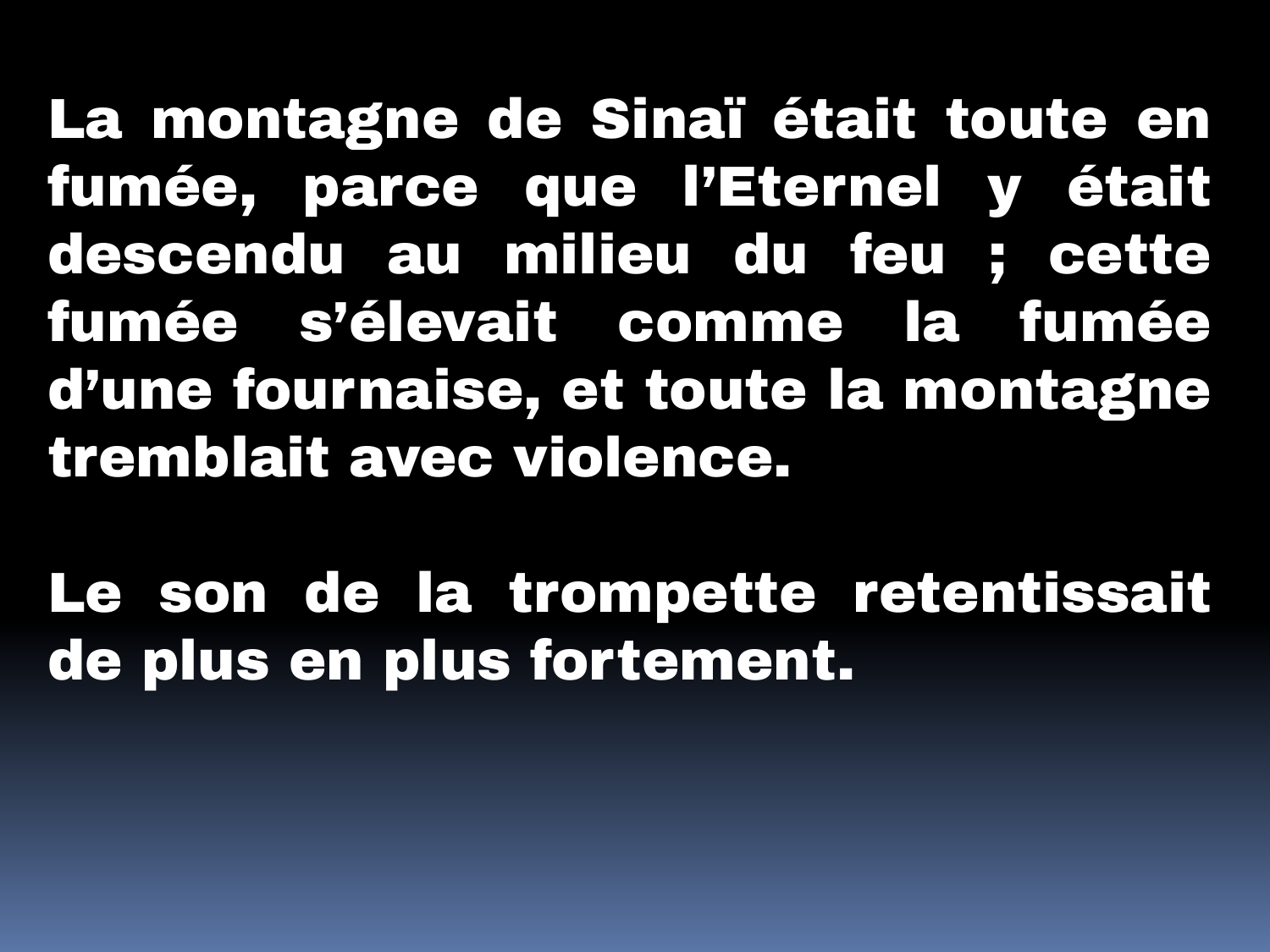

La montagne de Sinaï était toute en fumée, parce que l’Eternel y était descendu au milieu du feu ; cette fumée s’élevait comme la fumée d’une fournaise, et toute la montagne tremblait avec violence.

Le son de la trompette retentissait de plus en plus fortement.